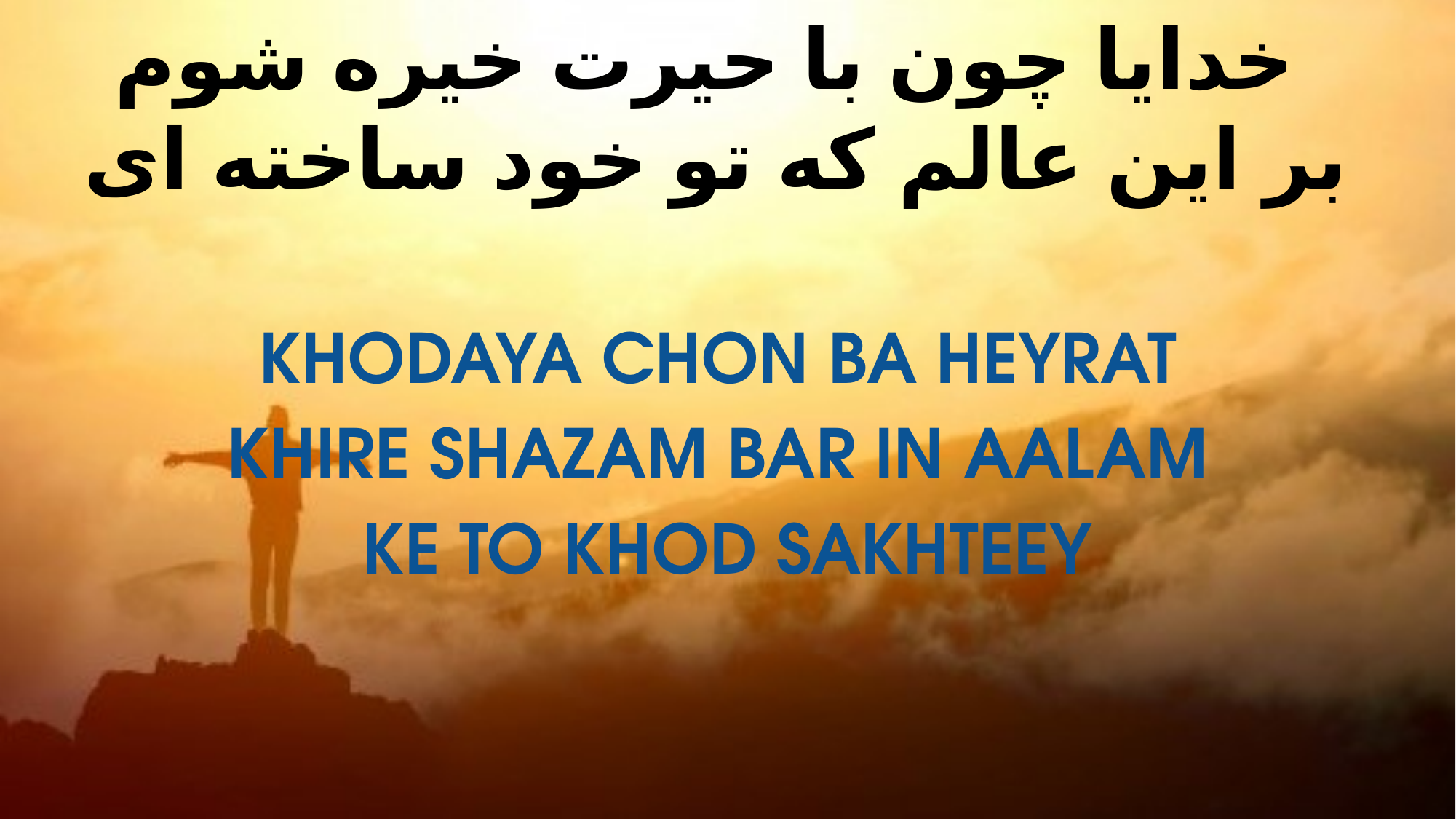

خدايا چون با حيرت خيره شوم
 بر اين عالم که تو خود ساخته ای

Khodaya chon ba heyrat
khire shazam bar in aalam
Ke to khod sakhteey